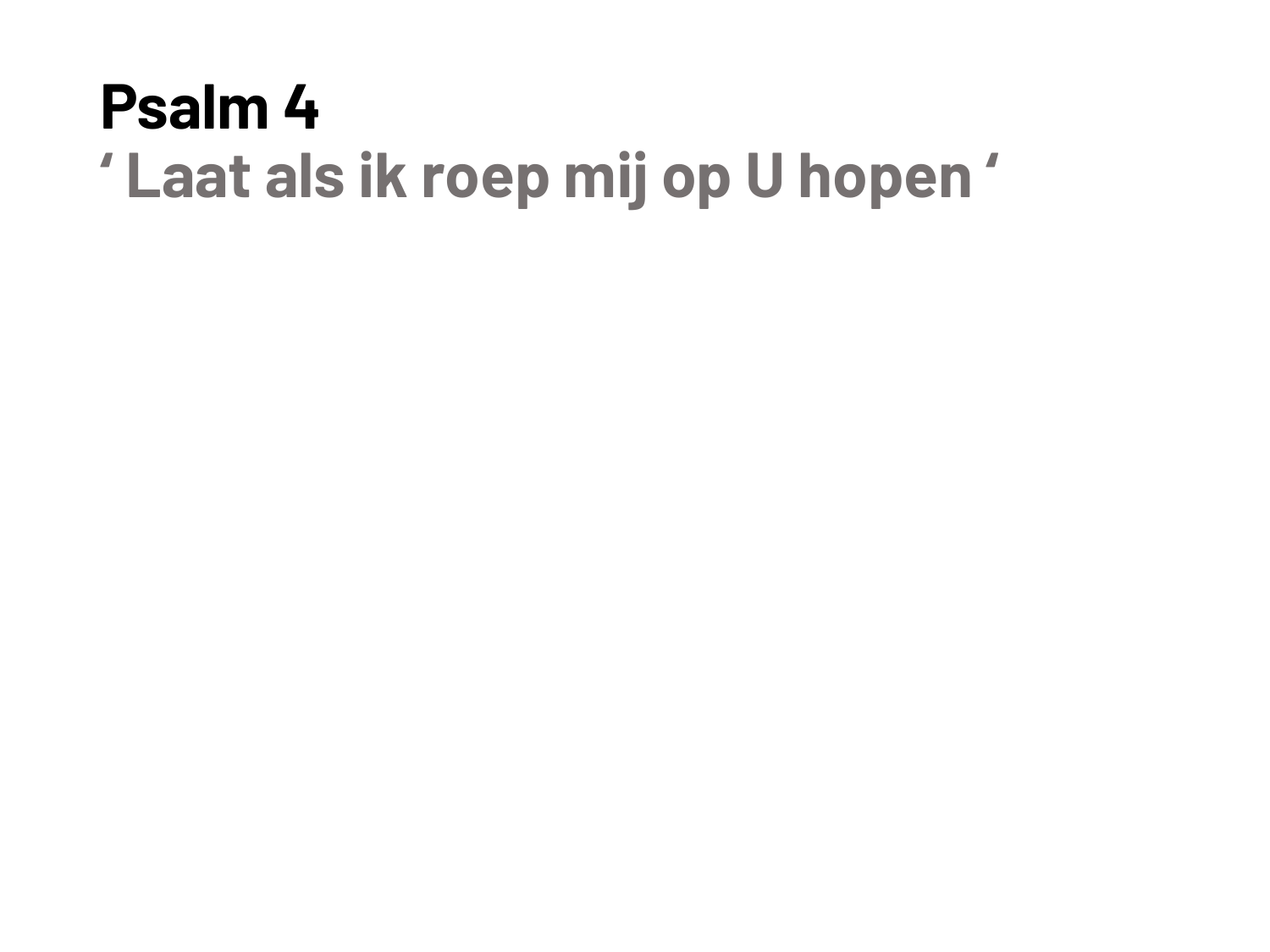

# Psalm 4 ‘ Laat als ik roep mij op U hopen ‘